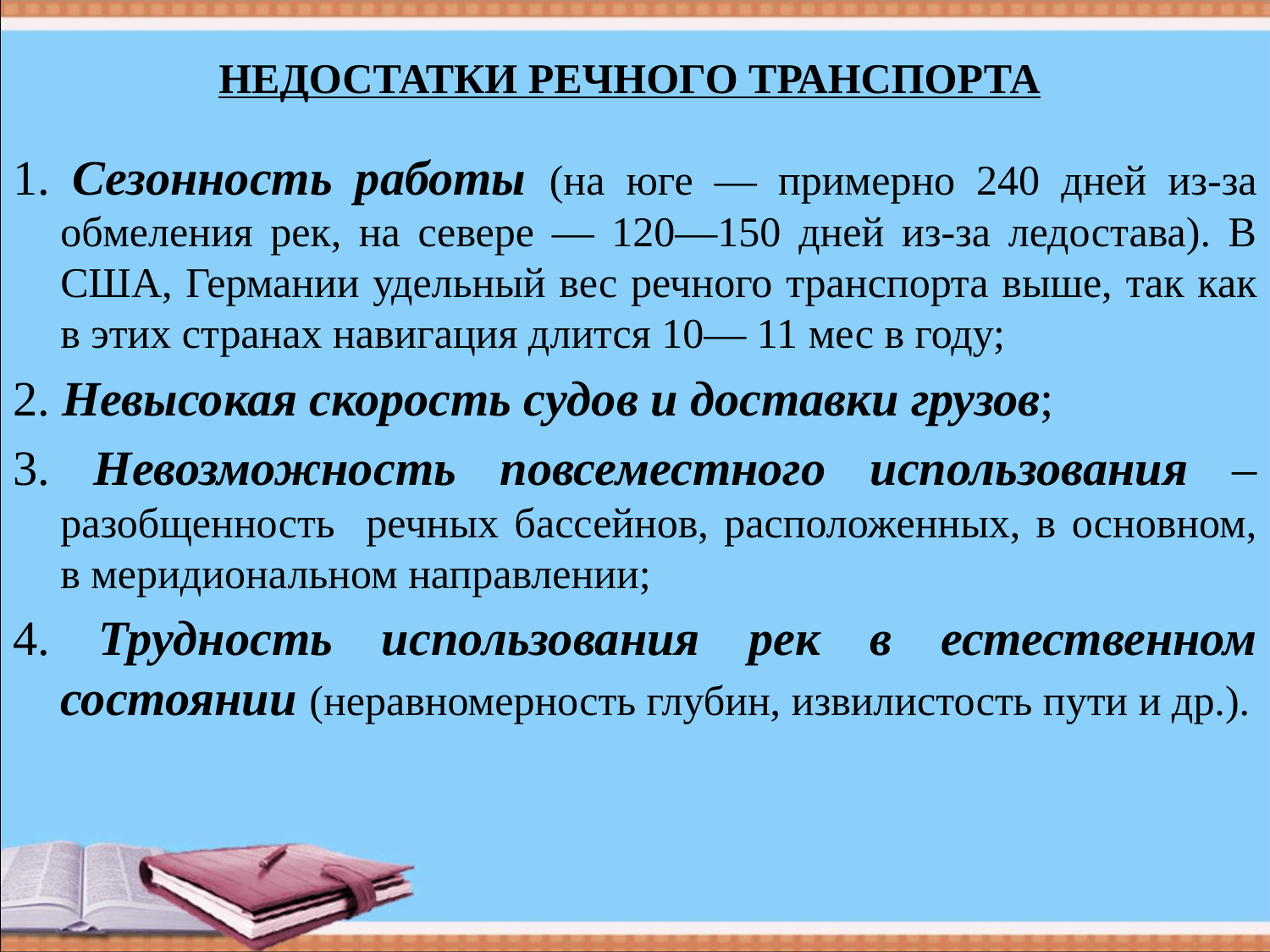

# НЕДОСТАТКИ РЕЧНОГО ТРАНСПОРТА
1. Сезонность работы (на юге — примерно 240 дней из-за обмеления рек, на севере — 120—150 дней из-за ледостава). В США, Германии удельный вес речного транспорта выше, так как в этих странах навигация длится 10— 11 мес в году;
2. Невысокая скорость судов и доставки грузов;
3. Невозможность повсеместного использования – разобщенность  речных бассейнов, расположенных, в основном, в меридиональном направлении;
4. Трудность использования рек в естественном состоянии (неравномерность глубин, извилистость пути и др.).